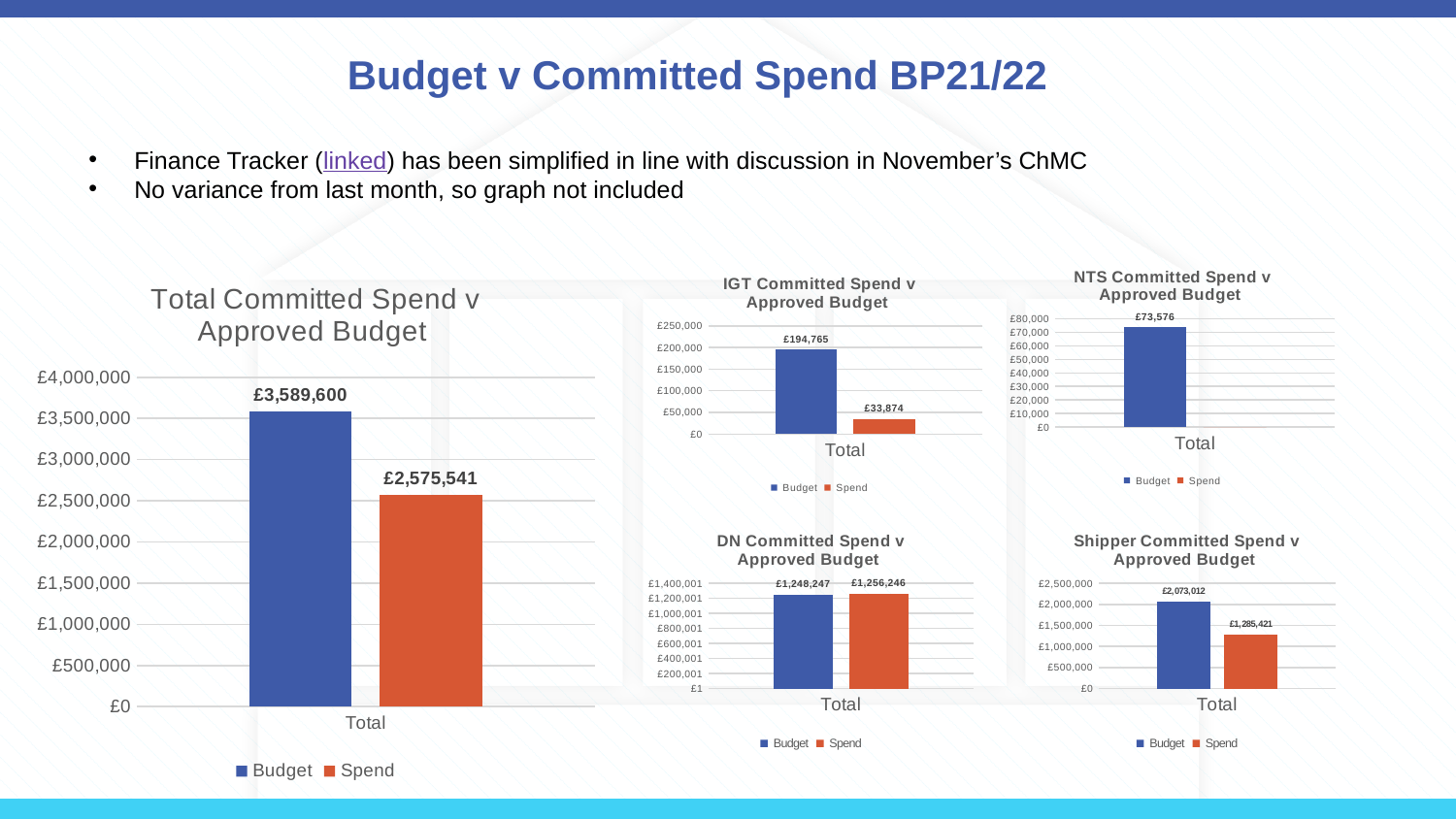

# Budget v Committed Spend BP21/22
Finance Tracker (linked) has been simplified in line with discussion in November’s ChMC
No variance from last month, so graph not included

### Chart: NTS Committed Spend v Approved Budget

| Category | Budget | Spend |
|---|---|---|
| Total | 73575.90361445784 | 0.0 |

### Chart: Total Committed Spend v Approved Budget

| Category | Budget | Spend |
|---|---|---|
| Total | 3589600.0 | 2575540.6366370604 |

### Chart: IGT Committed Spend v Approved Budget

| Category | Budget | Spend |
|---|---|---|
| Total | 194765.16311399444 | 33874.262817999384 |

### Chart: DN Committed Spend v Approved Budget

| Category | Budget | Spend |
|---|---|---|
| Total | 1248246.6200185358 | 1256245.8414882817 |

### Chart: Shipper Committed Spend v Approved Budget

| Category | Budget | Spend |
|---|---|---|
| Total | 2073012.3132530118 | 1285420.5323307791 |